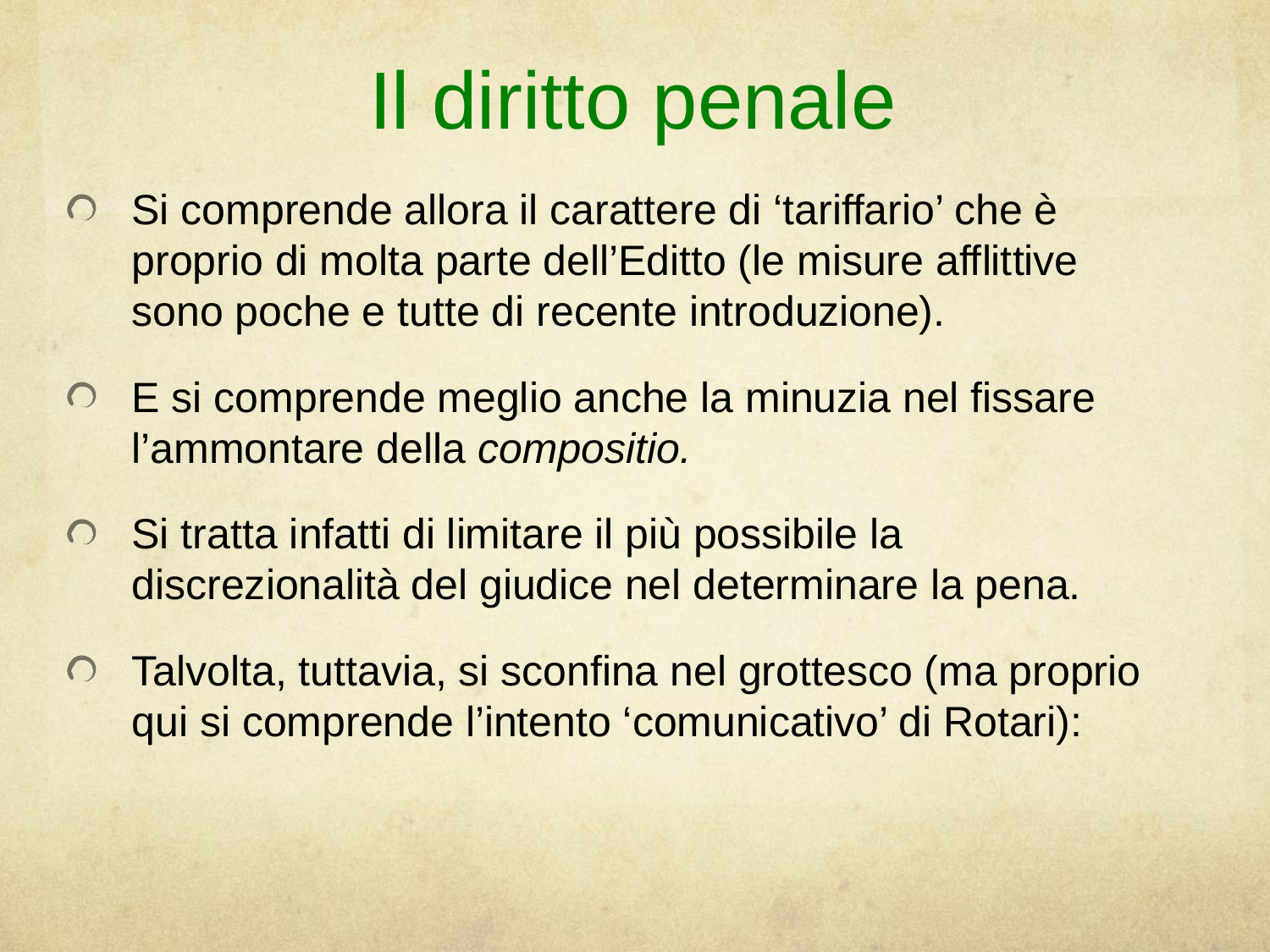

# Il diritto penale
Si comprende allora il carattere di ‘tariffario’ che è proprio di molta parte dell’Editto (le misure afflittive sono poche e tutte di recente introduzione).
E si comprende meglio anche la minuzia nel fissare l’ammontare della compositio.
Si tratta infatti di limitare il più possibile la discrezionalità del giudice nel determinare la pena.
Talvolta, tuttavia, si sconfina nel grottesco (ma proprio qui si comprende l’intento ‘comunicativo’ di Rotari):